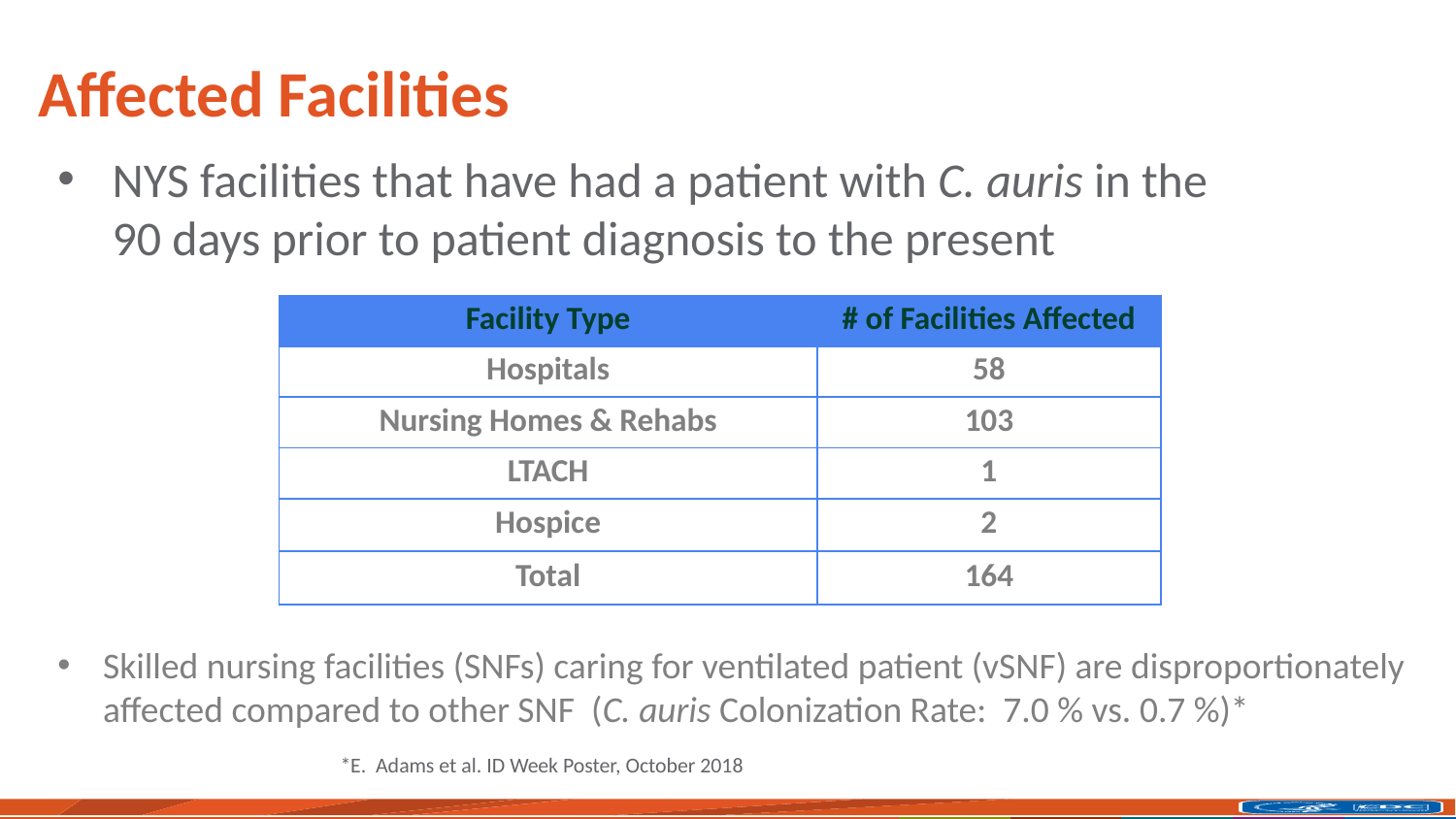

Affected Facilities
NYS facilities that have had a patient with C. auris in the
90 days prior to patient diagnosis to the present

| Facility Type | # of Facilities Affected |
| --- | --- |
| Hospitals | 58 |
| Nursing Homes & Rehabs | 103 |
| LTACH | 1 |
| Hospice | 2 |
| Total | 164 |
Skilled nursing facilities (SNFs) caring for ventilated patient (vSNF) are disproportionately affected compared to other SNF  (C. auris Colonization Rate:  7.0 % vs. 0.7 %)*
*E.  Adams et al. ID Week Poster, October 2018